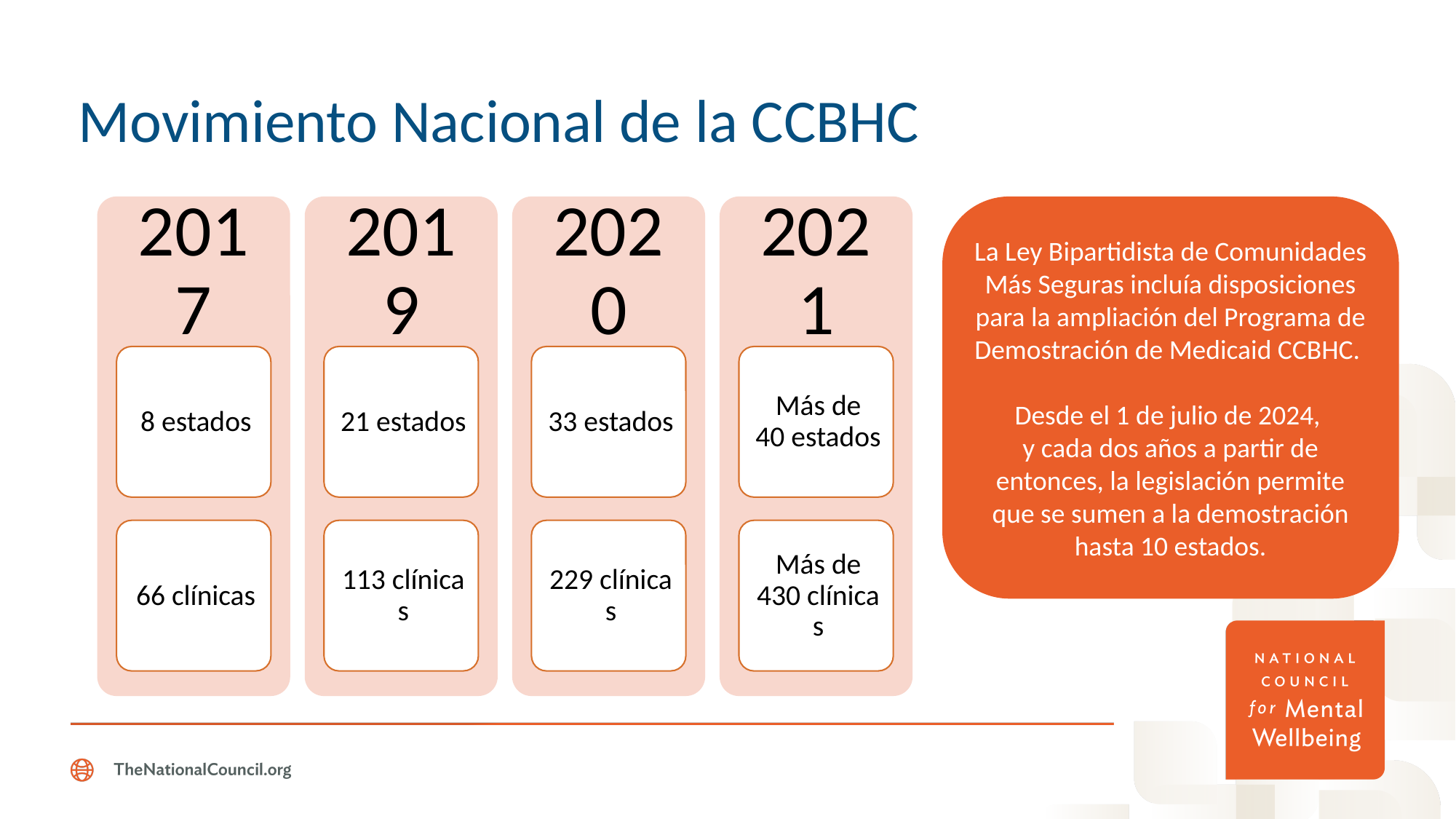

# Movimiento Nacional de la CCBHC
2017
8 estados
66 clínicas
2019
21 estados
113 clínicas
2020
33 estados
229 clínicas
2021
Más de 40 estados
Más de 430 clínicas
La Ley Bipartidista de Comunidades Más Seguras incluía disposiciones para la ampliación del Programa de Demostración de Medicaid CCBHC.

Desde el 1 de julio de 2024,
y cada dos años a partir de entonces, la legislación permite que se sumen a la demostración hasta 10 estados.